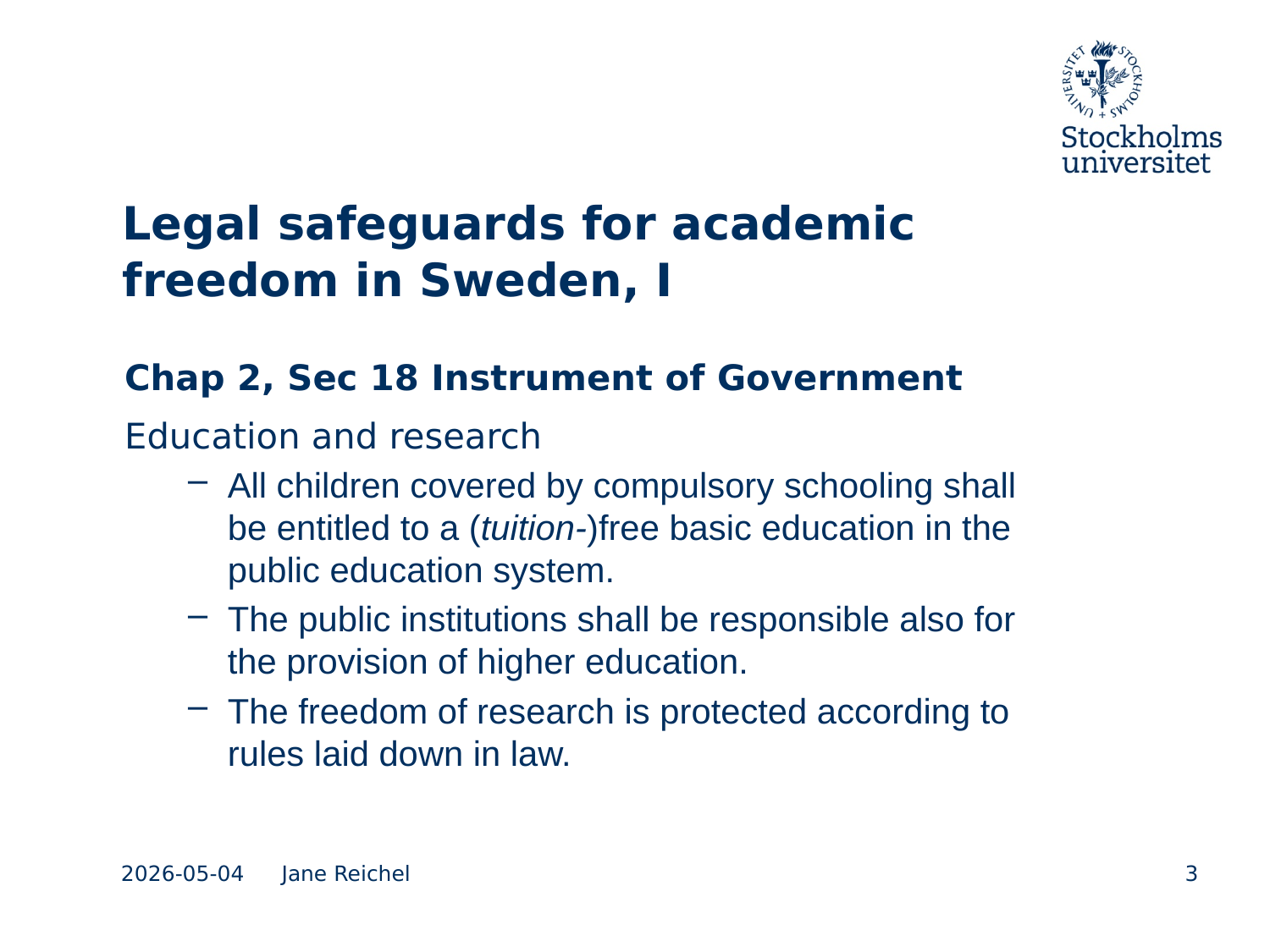

# Legal safeguards for academic freedom in Sweden, I
Chap 2, Sec 18 Instrument of Government
Education and research
All children covered by compulsory schooling shall be entitled to a (tuition-)free basic education in the public education system.
The public institutions shall be responsible also for the provision of higher education.
The freedom of research is protected according to rules laid down in law.
2026-05-04
Jane Reichel
3